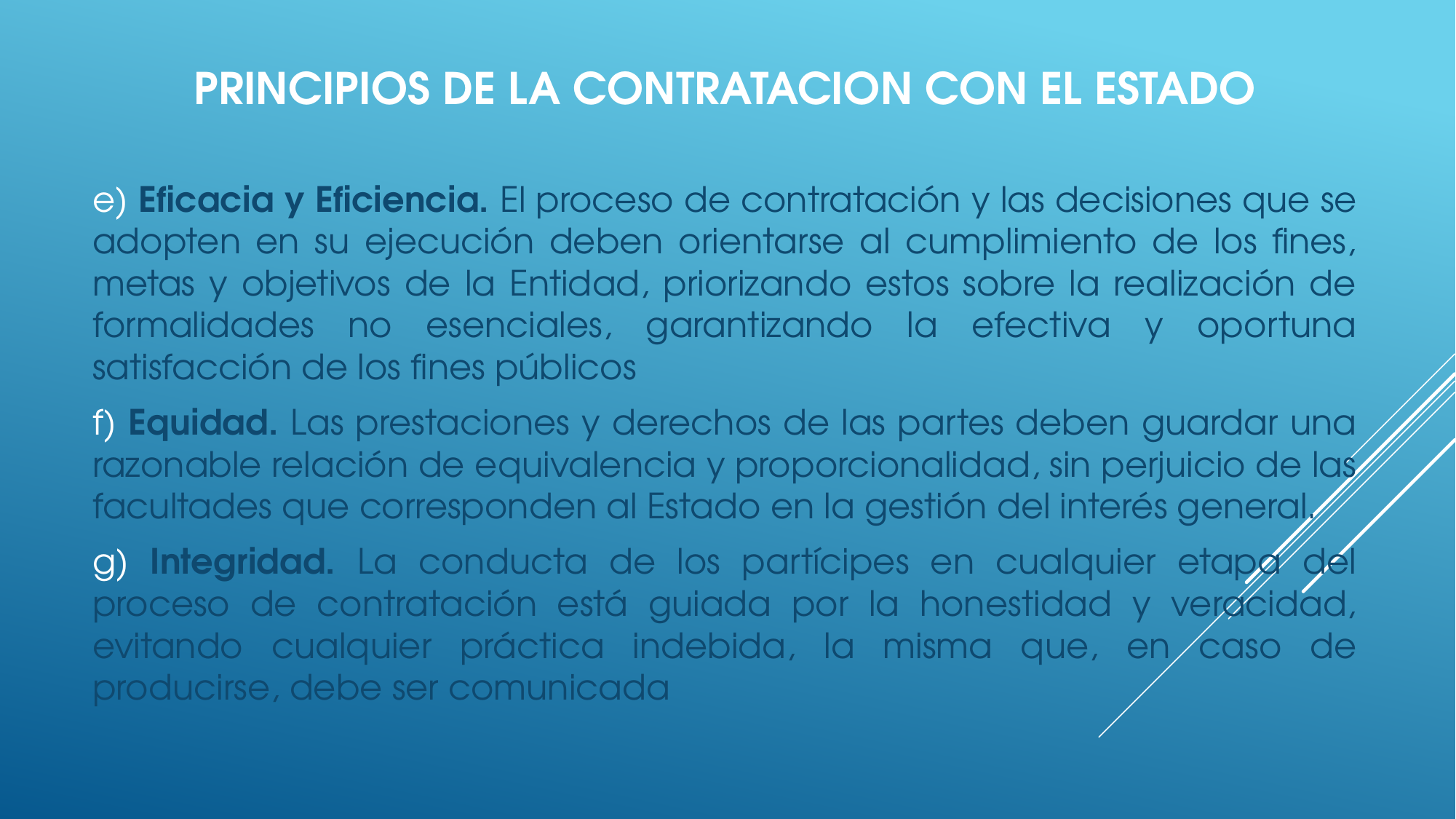

# PRINCIPIOS DE LA CONTRATACION CON EL ESTADO

e) Eficacia y Eficiencia. El proceso de contratación y las decisiones que se adopten en su ejecución deben orientarse al cumplimiento de los fines, metas y objetivos de la Entidad, priorizando estos sobre la realización de formalidades no esenciales, garantizando la efectiva y oportuna satisfacción de los fines públicos
f) Equidad. Las prestaciones y derechos de las partes deben guardar una razonable relación de equivalencia y proporcionalidad, sin perjuicio de las facultades que corresponden al Estado en la gestión del interés general.
g) Integridad. La conducta de los partícipes en cualquier etapa del proceso de contratación está guiada por la honestidad y veracidad, evitando cualquier práctica indebida, la misma que, en caso de producirse, debe ser comunicada